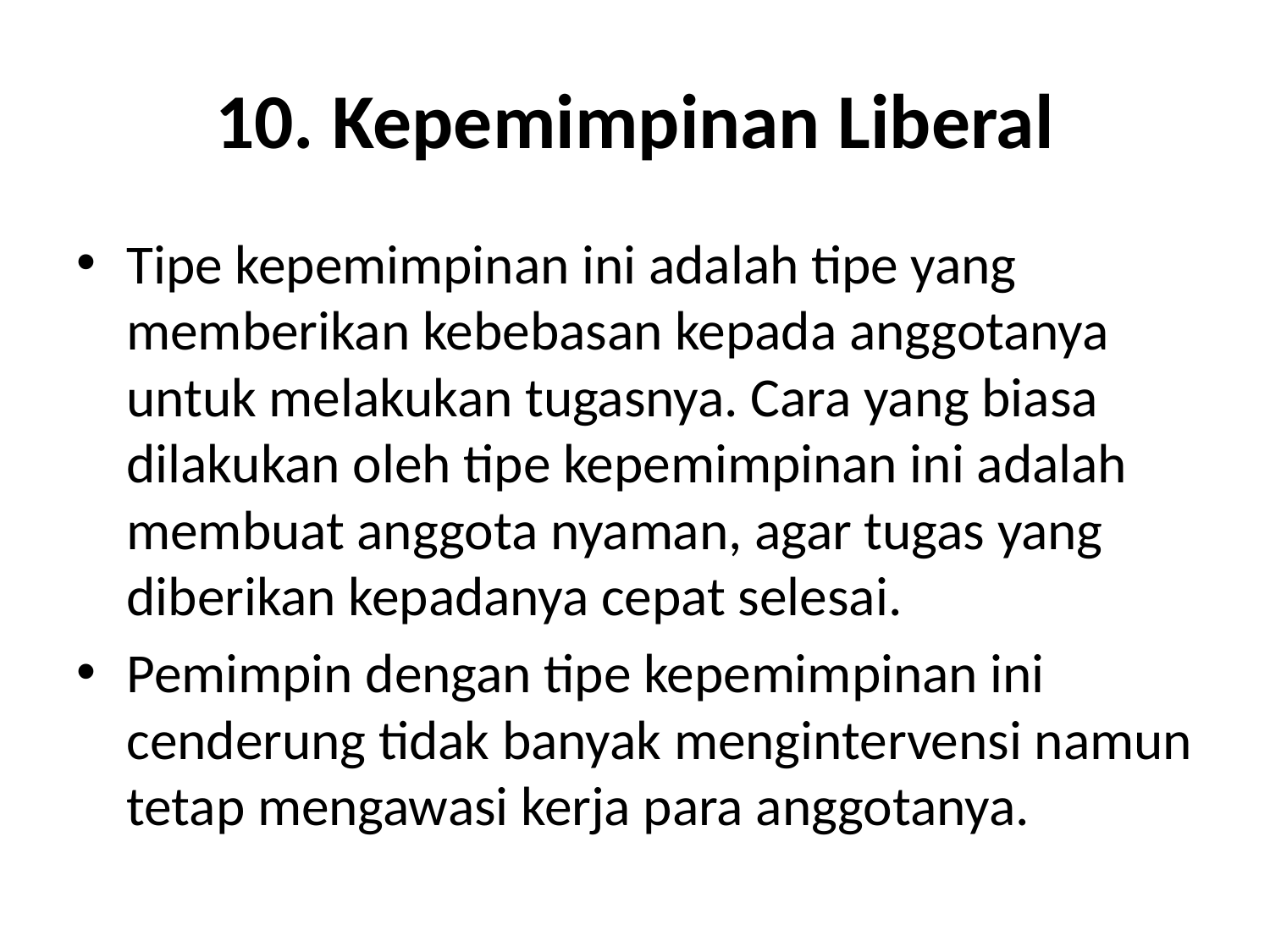

# 10. Kepemimpinan Liberal
Tipe kepemimpinan ini adalah tipe yang memberikan kebebasan kepada anggotanya untuk melakukan tugasnya. Cara yang biasa dilakukan oleh tipe kepemimpinan ini adalah membuat anggota nyaman, agar tugas yang diberikan kepadanya cepat selesai.
Pemimpin dengan tipe kepemimpinan ini cenderung tidak banyak mengintervensi namun tetap mengawasi kerja para anggotanya.